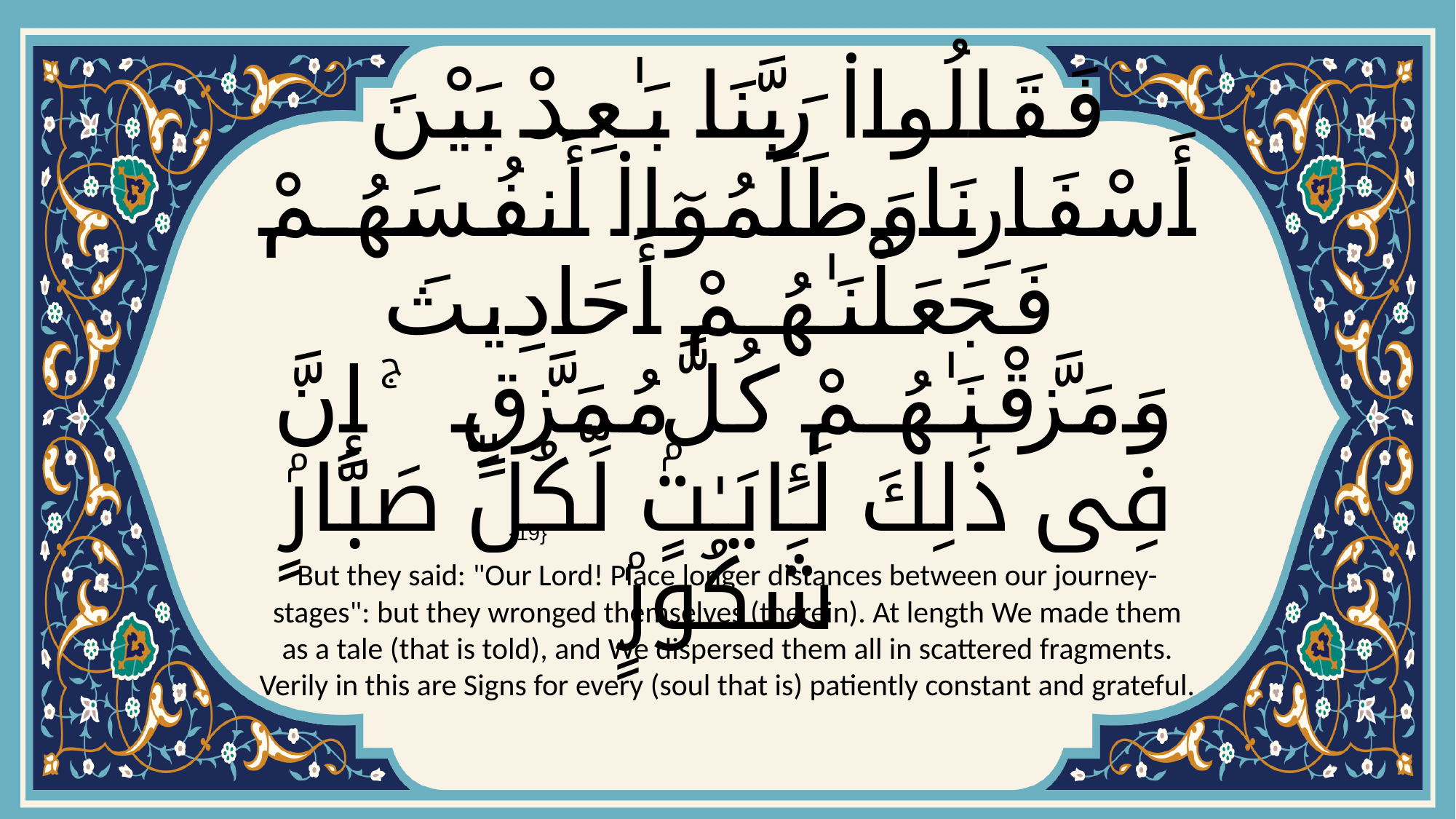

# فَقَالُوا۟ رَبَّنَا بَـٰعِدْ بَيْنَ أَسْفَارِنَا وَظَلَمُوٓا۟ أَنفُسَهُمْ فَجَعَلْنَـٰهُمْ أَحَادِيثَ وَمَزَّقْنَـٰهُمْ كُلَّ مُمَزَّقٍ ۚ إِنَّ فِى ذَٰلِكَ لَـَٔايَـٰتٍۢ لِّكُلِّ صَبَّارٍۢ شَكُورٍۢ
{19}
But they said: "Our Lord! Place longer distances between our journey-stages": but they wronged themselves (therein). At length We made them as a tale (that is told), and We dispersed them all in scattered fragments. Verily in this are Signs for every (soul that is) patiently constant and grateful.